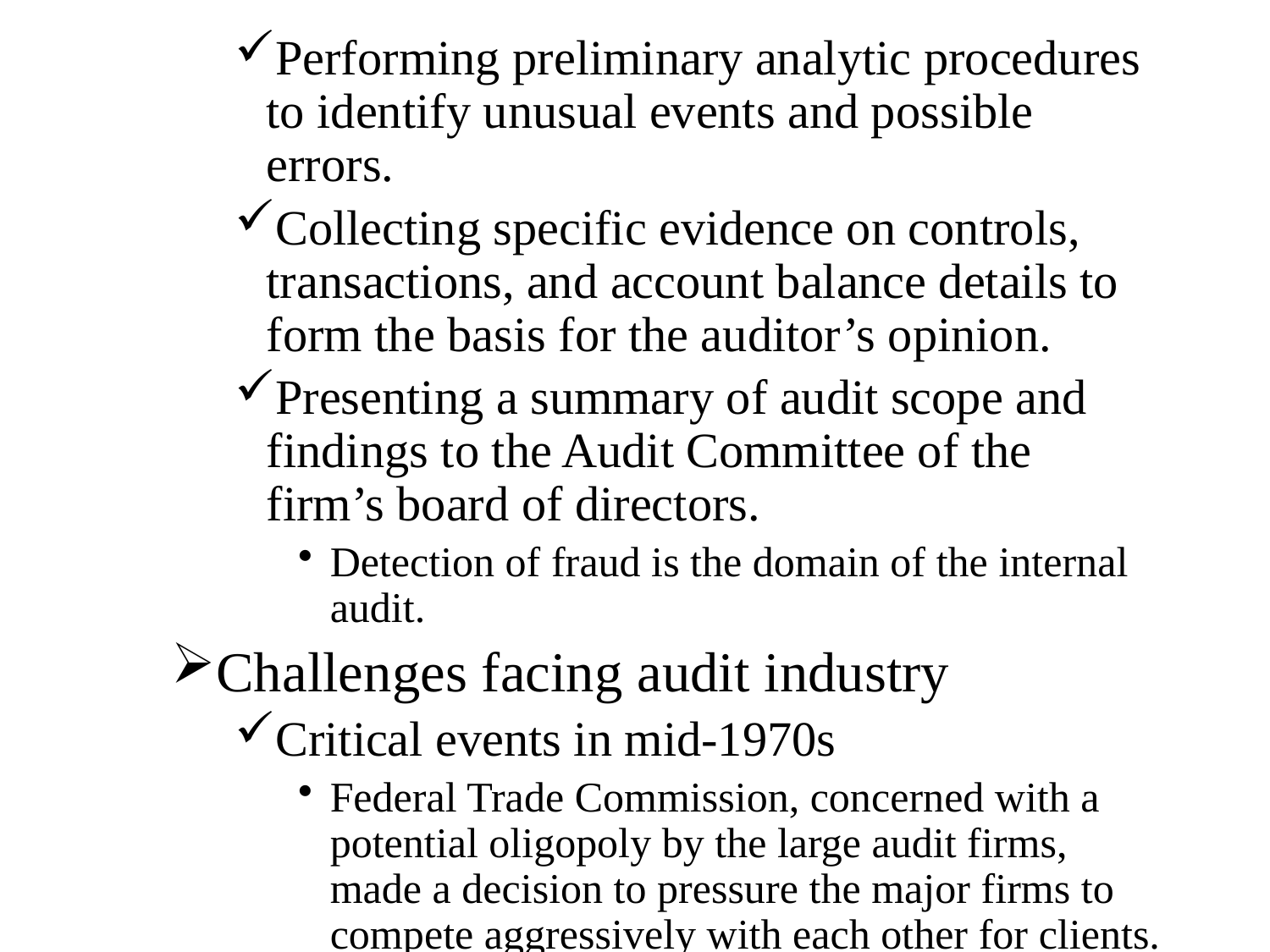

Performing preliminary analytic procedures to identify unusual events and possible errors.
Collecting specific evidence on controls, transactions, and account balance details to form the basis for the auditor’s opinion.
Presenting a summary of audit scope and findings to the Audit Committee of the firm’s board of directors.
Detection of fraud is the domain of the internal audit.
Challenges facing audit industry
Critical events in mid-1970s
Federal Trade Commission, concerned with a potential oligopoly by the large audit firms, made a decision to pressure the major firms to compete aggressively with each other for clients.